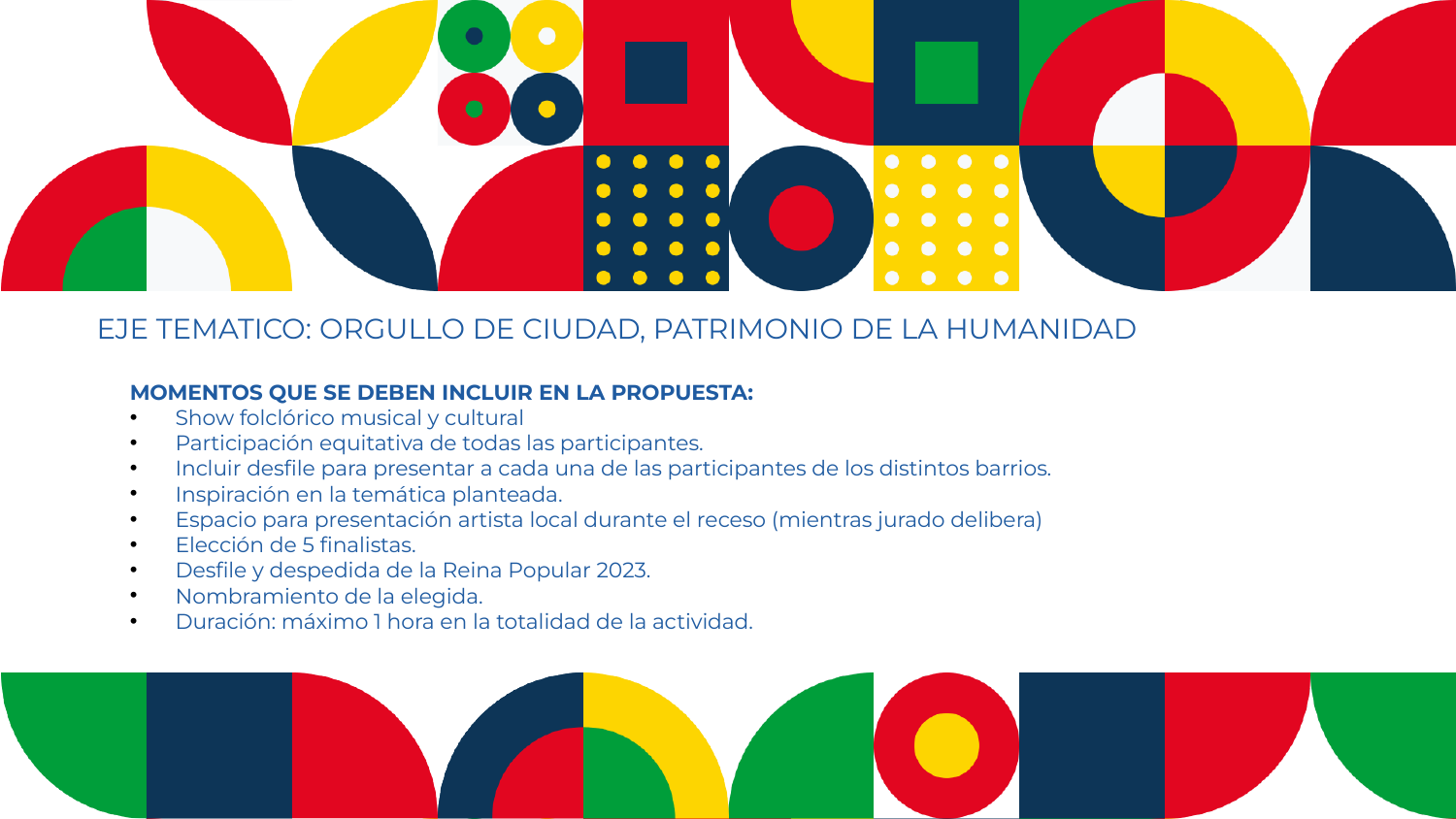

EJE TEMATICO: ORGULLO DE CIUDAD, PATRIMONIO DE LA HUMANIDAD

MOMENTOS QUE SE DEBEN INCLUIR EN LA PROPUESTA:
Show folclórico musical y cultural
Participación equitativa de todas las participantes.
Incluir desfile para presentar a cada una de las participantes de los distintos barrios.
Inspiración en la temática planteada.
Espacio para presentación artista local durante el receso (mientras jurado delibera)
Elección de 5 finalistas.
Desfile y despedida de la Reina Popular 2023.
Nombramiento de la elegida.
Duración: máximo 1 hora en la totalidad de la actividad.